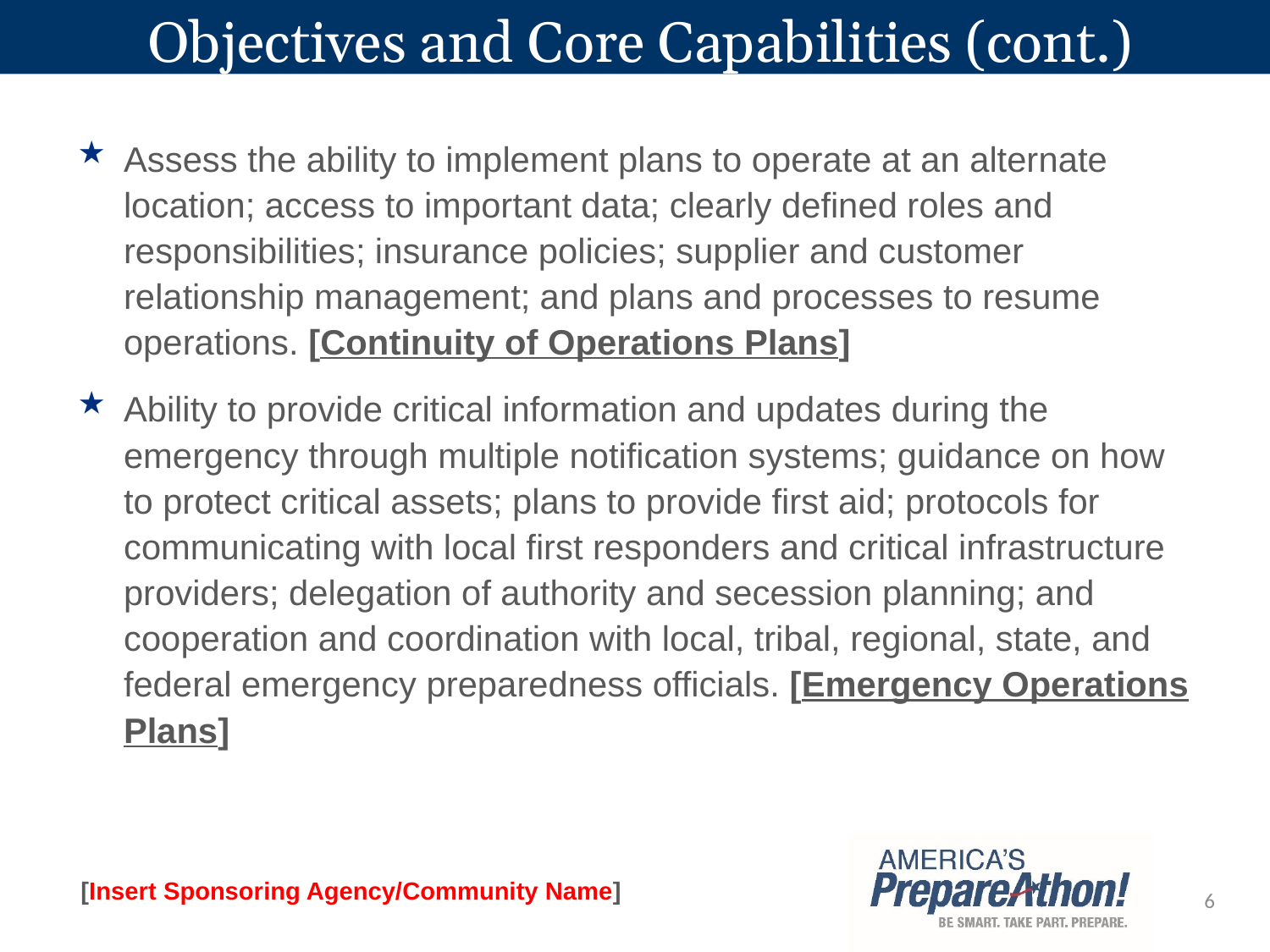

# Objectives and Core Capabilities (cont.)
Assess the ability to implement plans to operate at an alternate location; access to important data; clearly defined roles and responsibilities; insurance policies; supplier and customer relationship management; and plans and processes to resume operations. [Continuity of Operations Plans]
Ability to provide critical information and updates during the emergency through multiple notification systems; guidance on how to protect critical assets; plans to provide first aid; protocols for communicating with local first responders and critical infrastructure providers; delegation of authority and secession planning; and cooperation and coordination with local, tribal, regional, state, and federal emergency preparedness officials. [Emergency Operations Plans]

6